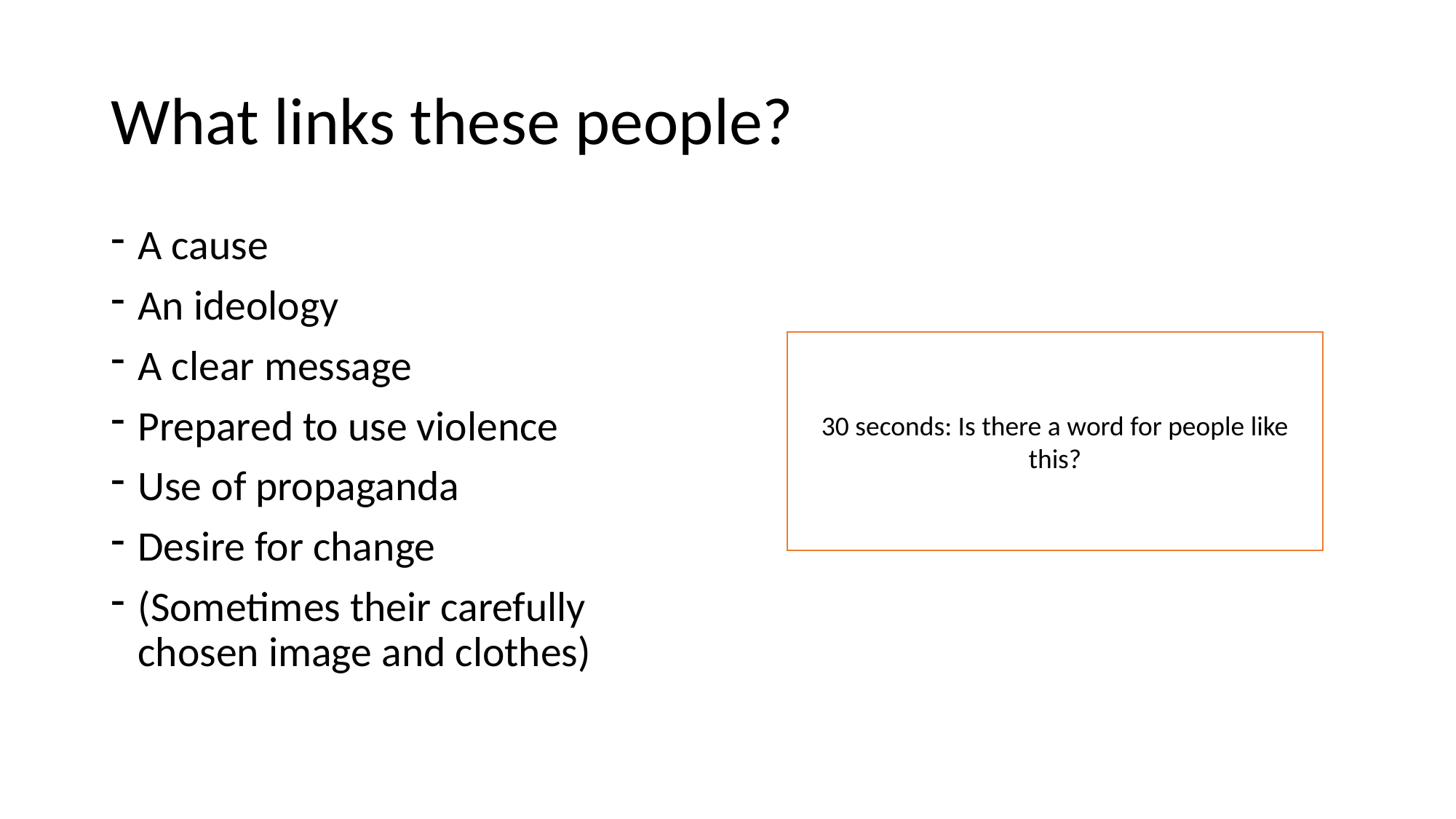

# What links these people?
A cause
An ideology
A clear message
Prepared to use violence
Use of propaganda
Desire for change
(Sometimes their carefully chosen image and clothes)
30 seconds: Is there a word for people like this?